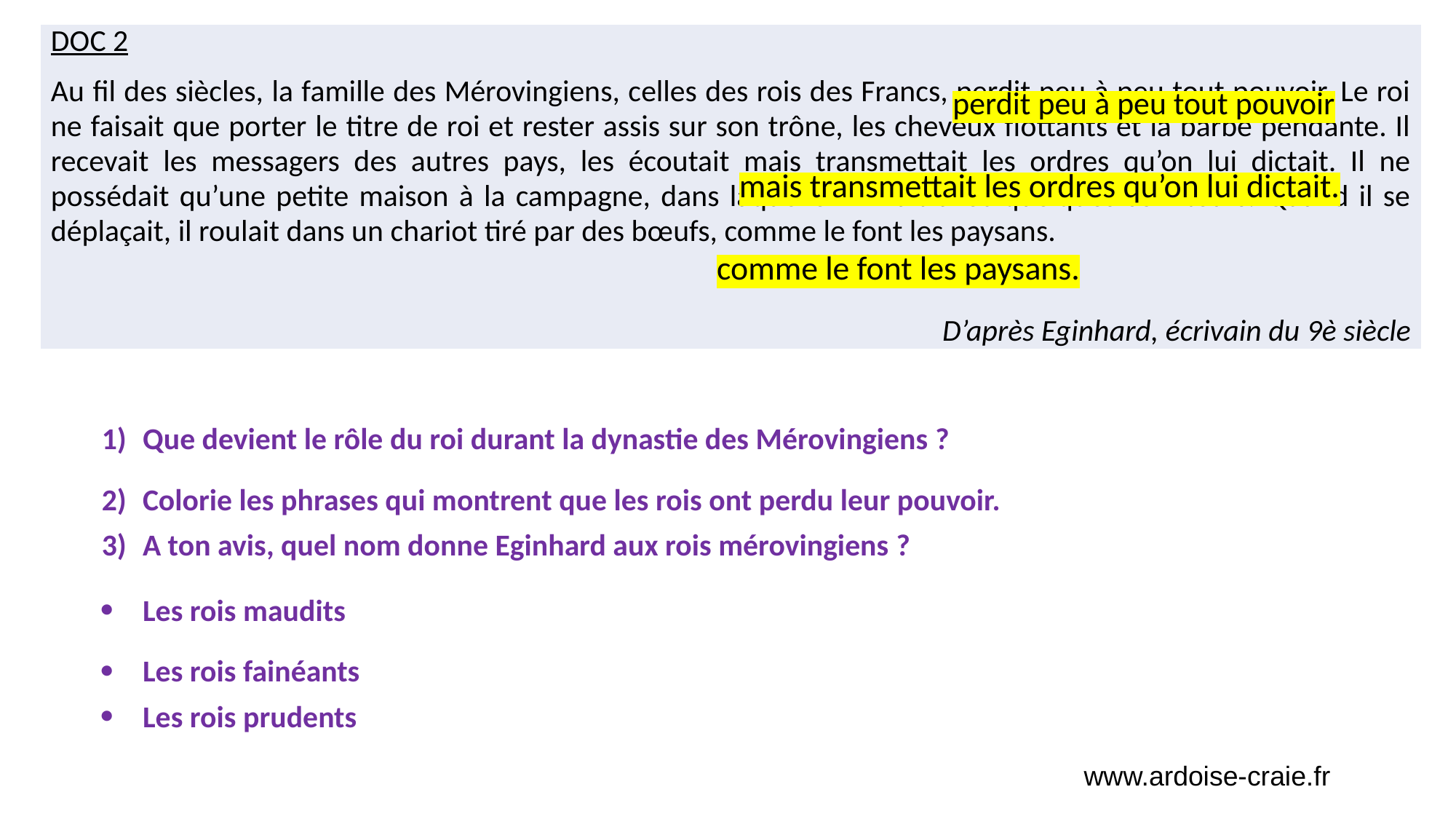

| DOC 2 Au fil des siècles, la famille des Mérovingiens, celles des rois des Francs, perdit peu à peu tout pouvoir. Le roi ne faisait que porter le titre de roi et rester assis sur son trône, les cheveux flottants et la barbe pendante. Il recevait les messagers des autres pays, les écoutait mais transmettait les ordres qu’on lui dictait. Il ne possédait qu’une petite maison à la campagne, dans laquelle il vivait avec quelques serviteurs. Quand il se déplaçait, il roulait dans un chariot tiré par des bœufs, comme le font les paysans.   D’après Eginhard, écrivain du 9è siècle |
| --- |
perdit peu à peu tout pouvoir
mais transmettait les ordres qu’on lui dictait.
comme le font les paysans.
| Que devient le rôle du roi durant la dynastie des Mérovingiens ? Colorie les phrases qui montrent que les rois ont perdu leur pouvoir. A ton avis, quel nom donne Eginhard aux rois mérovingiens ? Les rois maudits Les rois fainéants Les rois prudents |
| --- |
www.ardoise-craie.fr